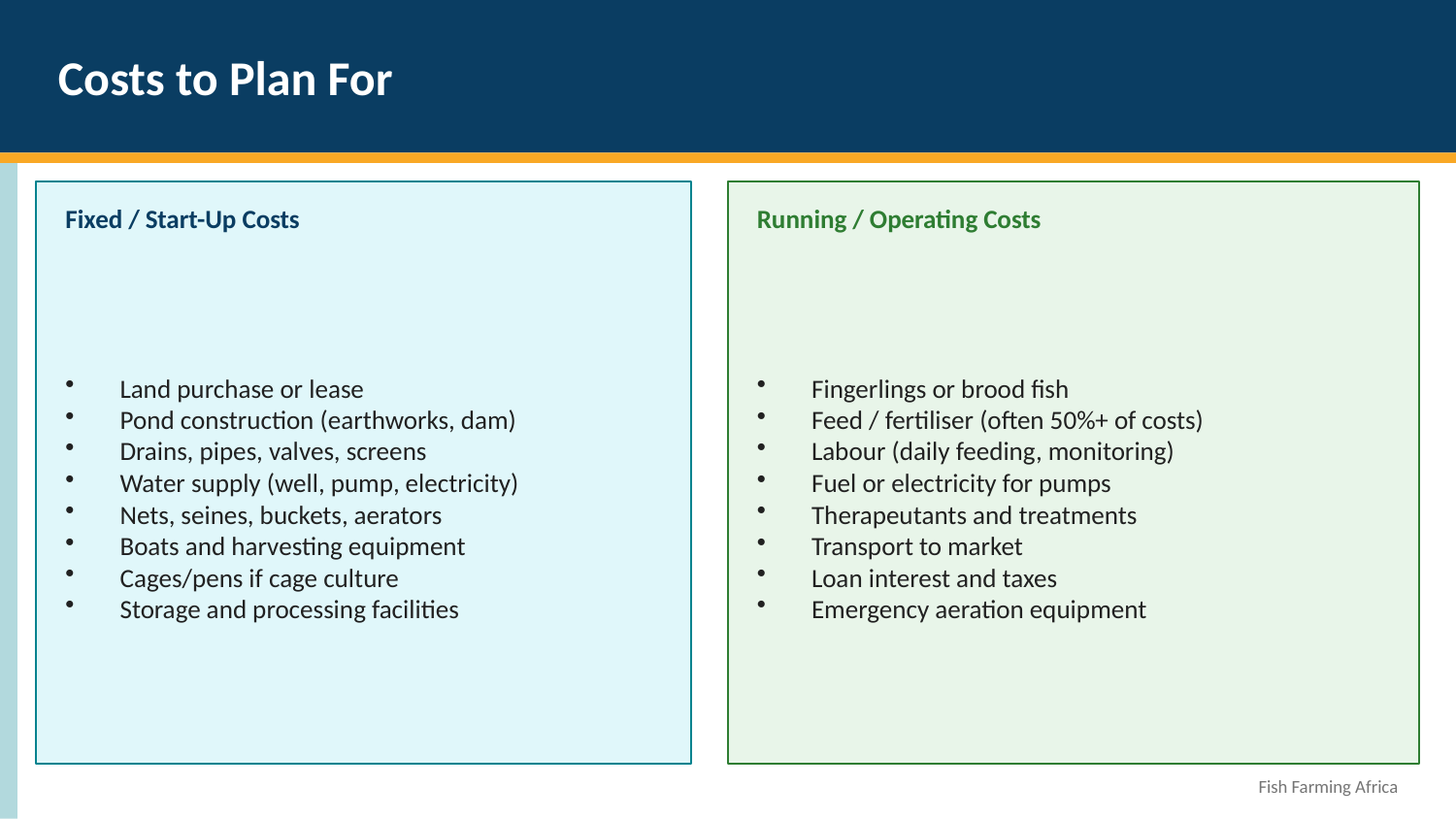

Costs to Plan For

Fixed / Start-Up Costs
Running / Operating Costs
Land purchase or lease
Pond construction (earthworks, dam)
Drains, pipes, valves, screens
Water supply (well, pump, electricity)
Nets, seines, buckets, aerators
Boats and harvesting equipment
Cages/pens if cage culture
Storage and processing facilities
Fingerlings or brood fish
Feed / fertiliser (often 50%+ of costs)
Labour (daily feeding, monitoring)
Fuel or electricity for pumps
Therapeutants and treatments
Transport to market
Loan interest and taxes
Emergency aeration equipment
Fish Farming Africa